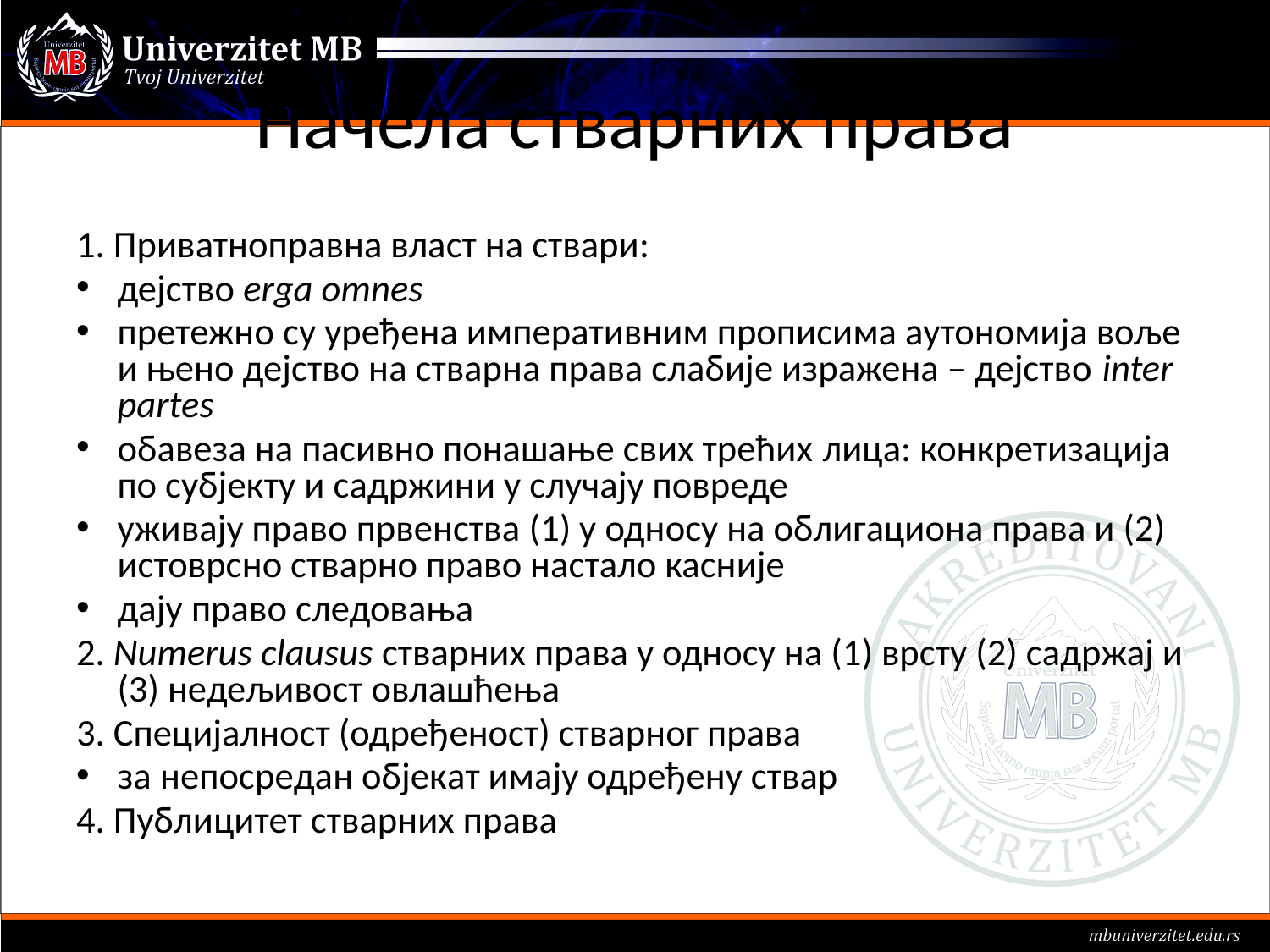

# Начела стварних права
1. Приватноправна власт на ствари:
дејство erga omnes
претежно су уређена императивним прописима аутономија воље и њено дејство на стварна права слабије изражена – дејство inter partes
обавеза на пасивно понашање свих трећих лица: конкретизација по субјекту и садржини у случају повреде
уживају право првенства (1) у односу на облигациона права и (2) истоврсно стварно право настало касније
дају право следовања
2. Numerus clausus стварних права у односу на (1) врсту (2) садржај и (3) недељивост овлашћења
3. Специјалност (одређеност) стварног права
за непосредан објекат имају одређену ствар
4. Публицитет стварних права